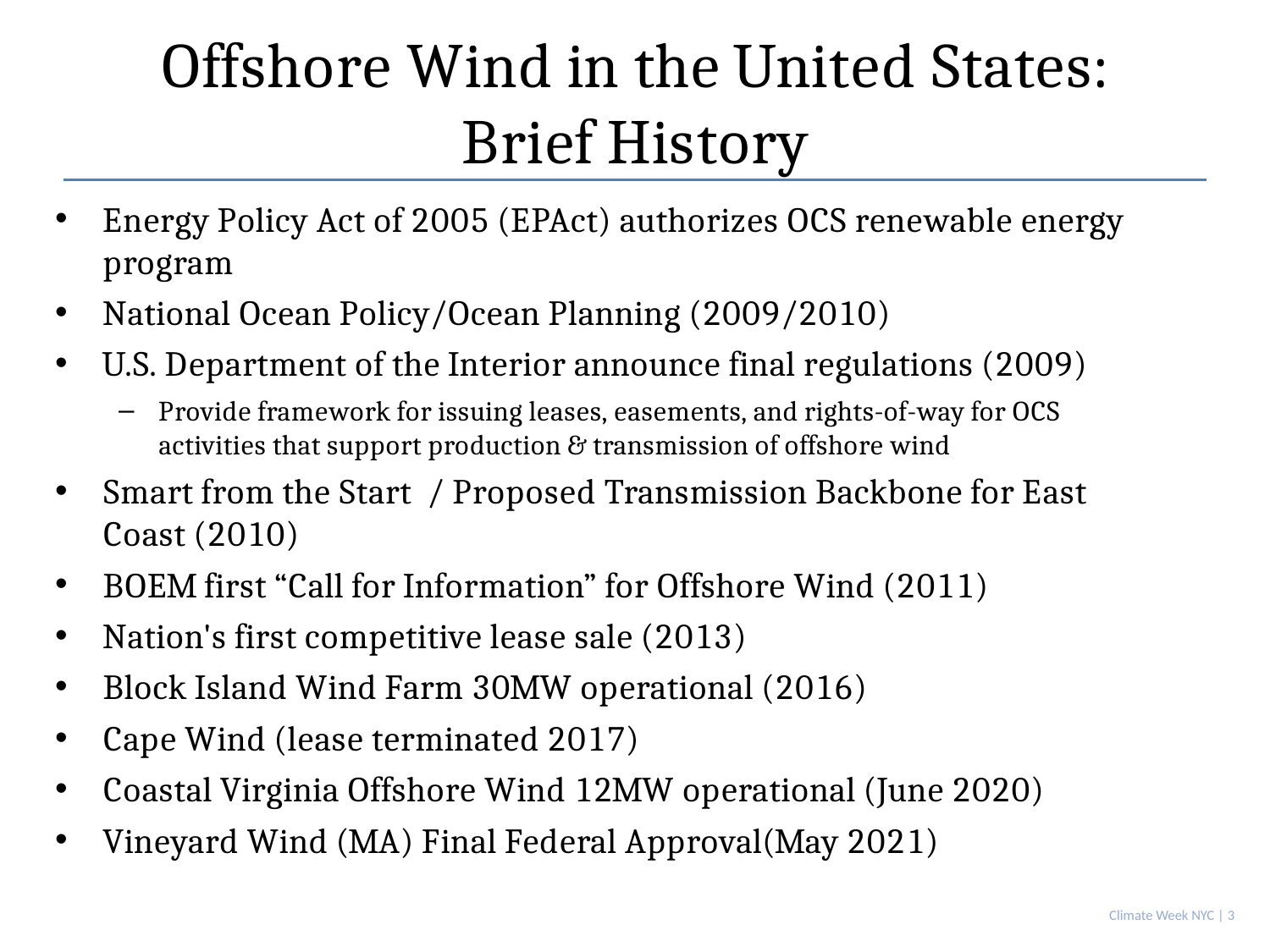

# Offshore Wind in the United States: Brief History
Energy Policy Act of 2005 (EPAct) authorizes OCS renewable energy program
National Ocean Policy/Ocean Planning (2009/2010)
U.S. Department of the Interior announce final regulations (2009)
Provide framework for issuing leases, easements, and rights-of-way for OCS activities that support production & transmission of offshore wind
Smart from the Start  / Proposed Transmission Backbone for East Coast (2010)
BOEM first “Call for Information” for Offshore Wind (2011)
Nation's first competitive lease sale (2013)
Block Island Wind Farm 30MW operational (2016)
Cape Wind (lease terminated 2017)
Coastal Virginia Offshore Wind 12MW operational (June 2020)
Vineyard Wind (MA) Final Federal Approval(May 2021)

Climate Week NYC | 3